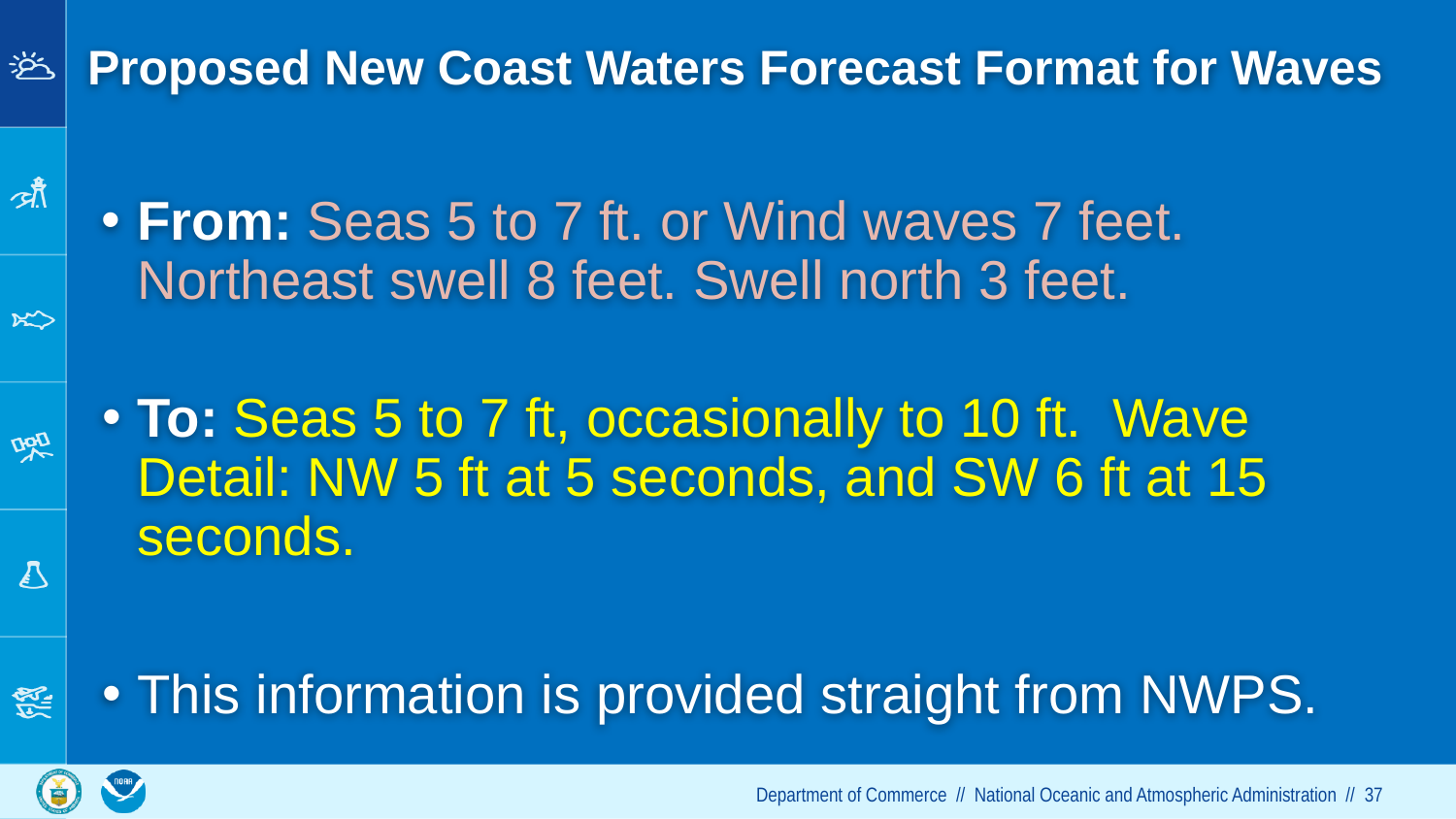

# Proposed New Coast Waters Forecast Format for Waves
From: Seas 5 to 7 ft. or Wind waves 7 feet.
Northeast swell 8 feet. Swell north 3 feet.

To: Seas 5 to 7 ft, occasionally to 10 ft.  Wave Detail: NW 5 ft at 5 seconds, and SW 6 ft at 15 seconds.

This information is provided straight from NWPS.